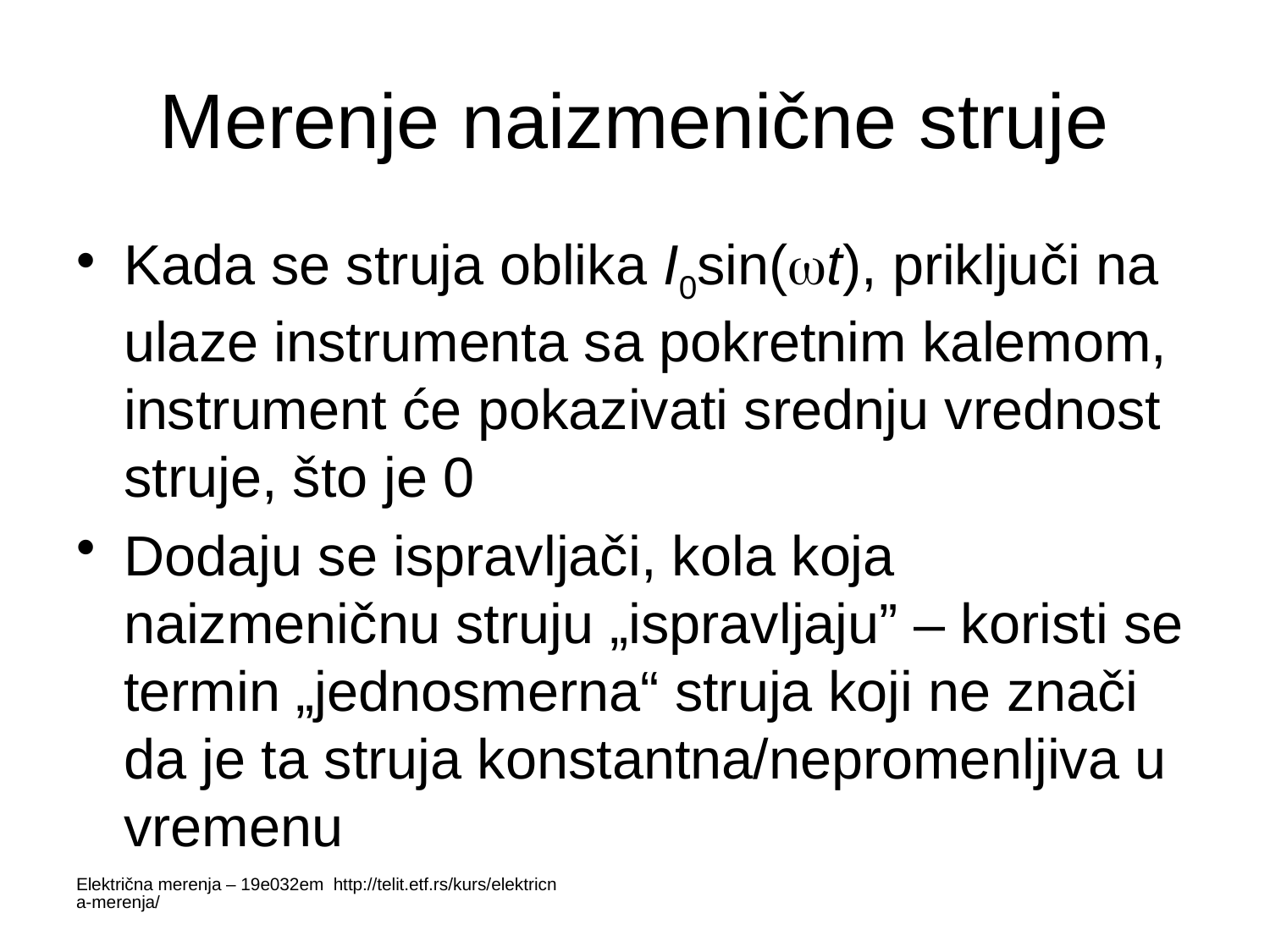

# Merenje naizmenične struje
Kada se struja oblika I0sin(ωt), priključi na ulaze instrumenta sa pokretnim kalemom, instrument će pokazivati srednju vrednost struje, što je 0
Dodaju se ispravljači, kola koja naizmeničnu struju „ispravljaju” – koristi se termin „jednosmerna“ struja koji ne znači da je ta struja konstantna/nepromenljiva u vremenu
Električna merenja – 19e032em  http://telit.etf.rs/kurs/elektricna-merenja/